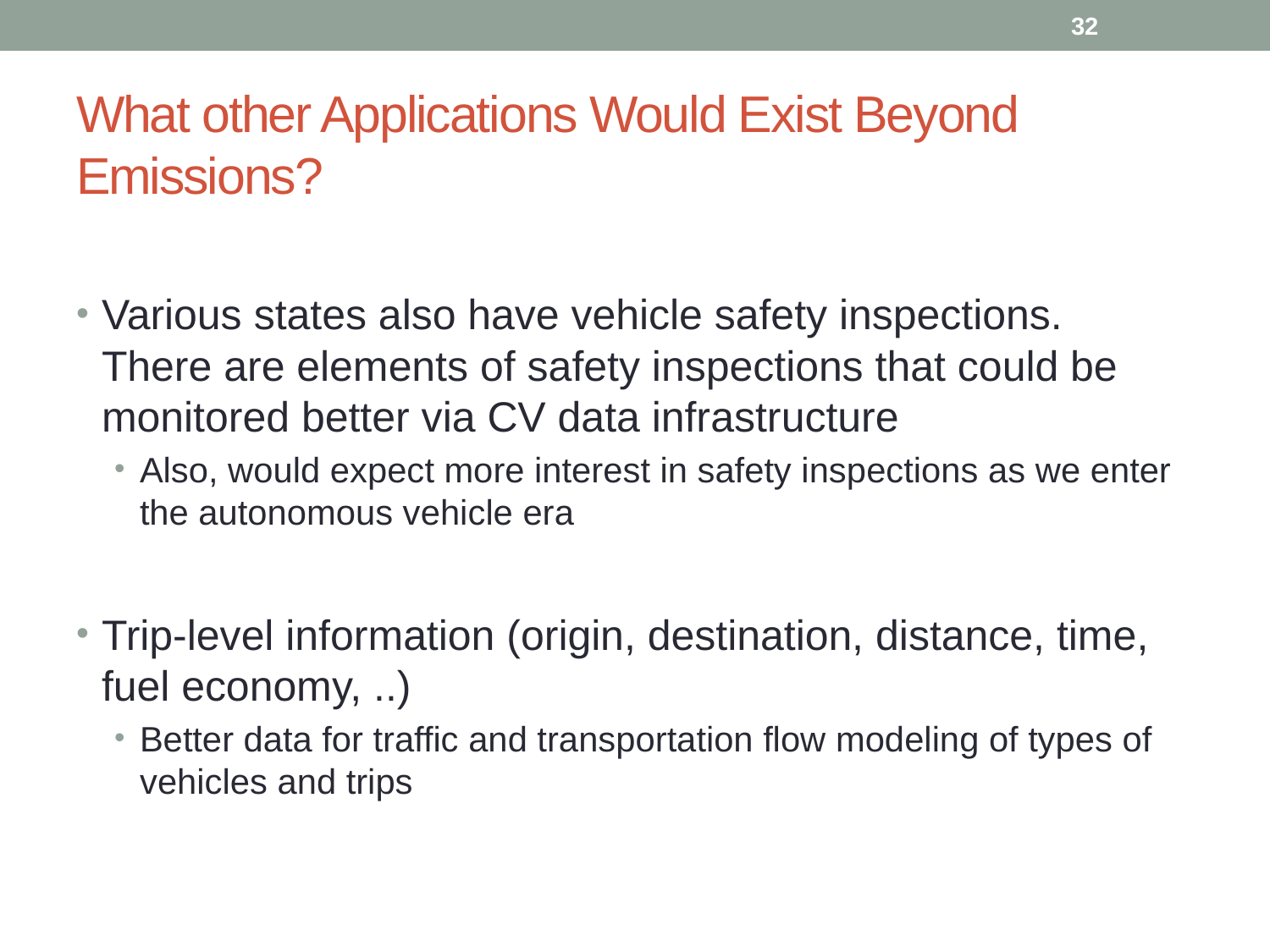

32
# What other Applications Would Exist Beyond Emissions?

Various states also have vehicle safety inspections.  There are elements of safety inspections that could be monitored better via CV data infrastructure
Also, would expect more interest in safety inspections as we enter the autonomous vehicle era

Trip-level information (origin, destination, distance, time, fuel economy, ..)
Better data for traffic and transportation flow modeling of types of vehicles and trips